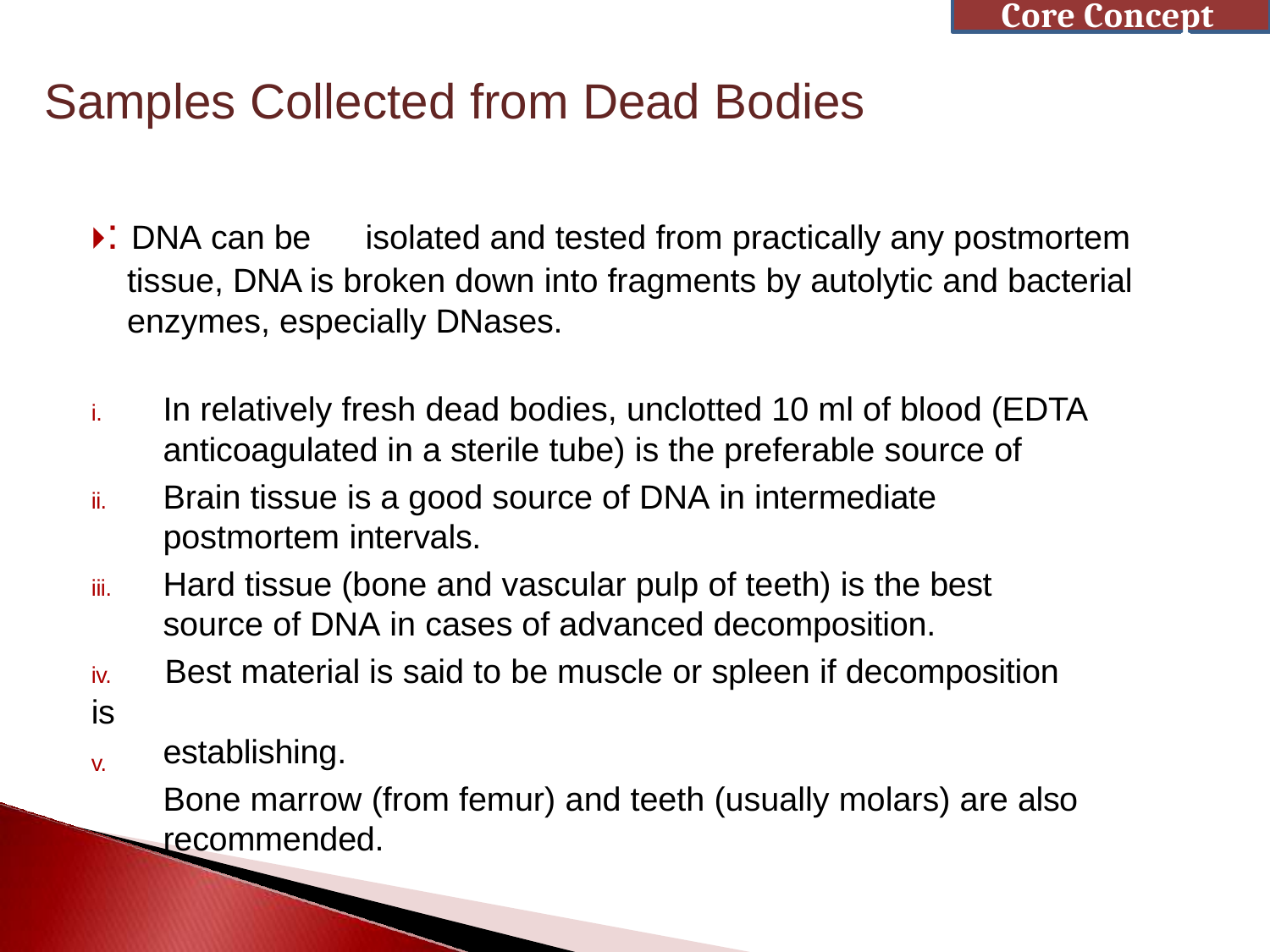

Core Concept
Samples Collected from Dead Bodies
🞂​: DNA can be   isolated and tested from practically any postmortem tissue, DNA is broken down into fragments by autolytic and bacterial enzymes, especially DNases.
In relatively fresh dead bodies, unclotted 10 ml of blood (EDTA anticoagulated in a sterile tube) is the preferable source of
Brain tissue is a good source of DNA in intermediate
postmortem intervals.
Hard tissue (bone and vascular pulp of teeth) is the best source of DNA in cases of advanced decomposition.
iv.	Best material is said to be muscle or spleen if decomposition is
establishing.
Bone marrow (from femur) and teeth (usually molars) are also recommended.
i.
ii.
iii.
v.